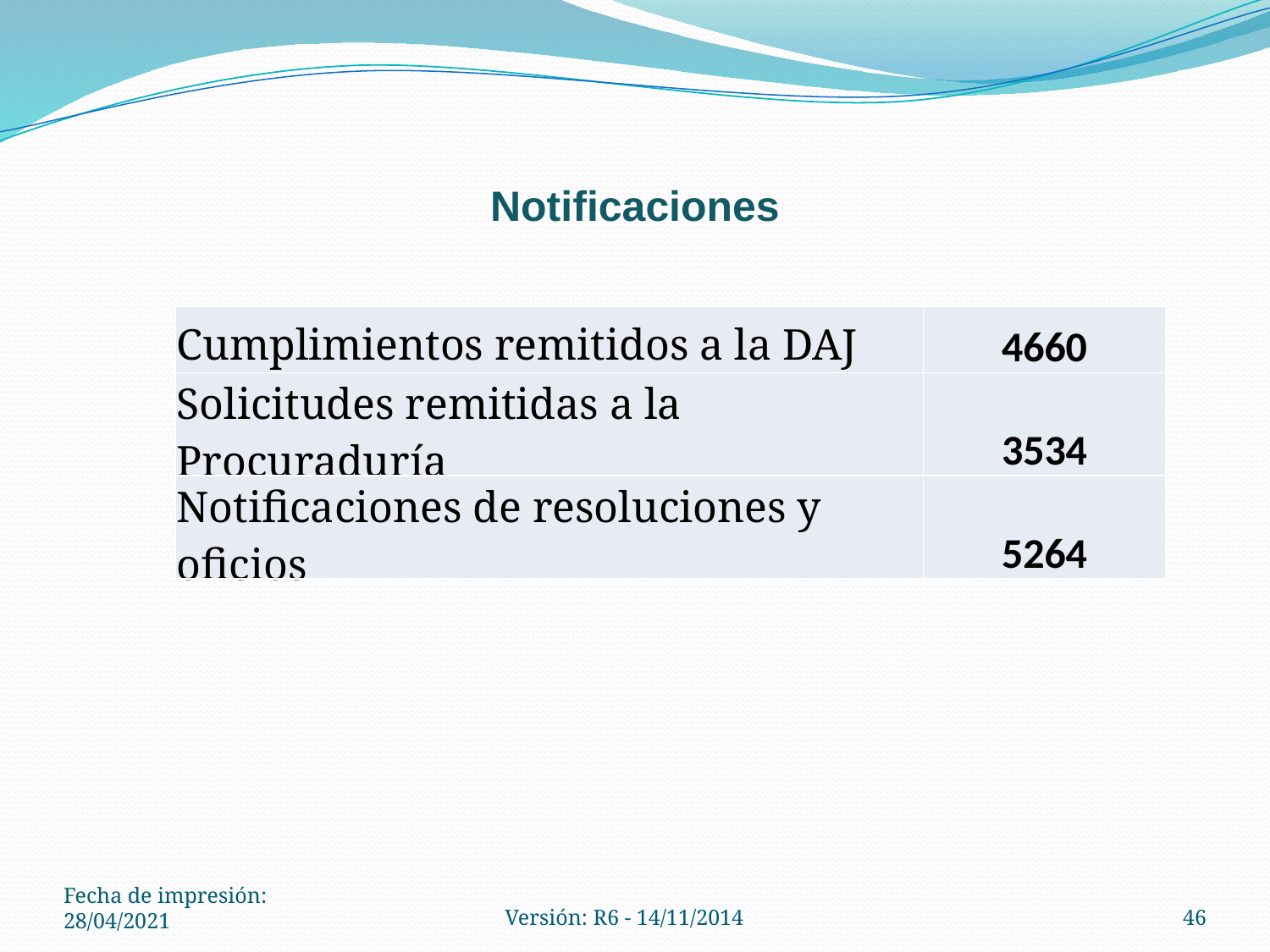

Notificaciones

| Cumplimientos remitidos a la DAJ | 4660 |
| --- | --- |
| Solicitudes remitidas a la Procuraduría | 3534 |
| Notificaciones de resoluciones y oficios | 5264 |
Fecha de impresión: 28/04/2021
Versión: R6 - 14/11/2014
46